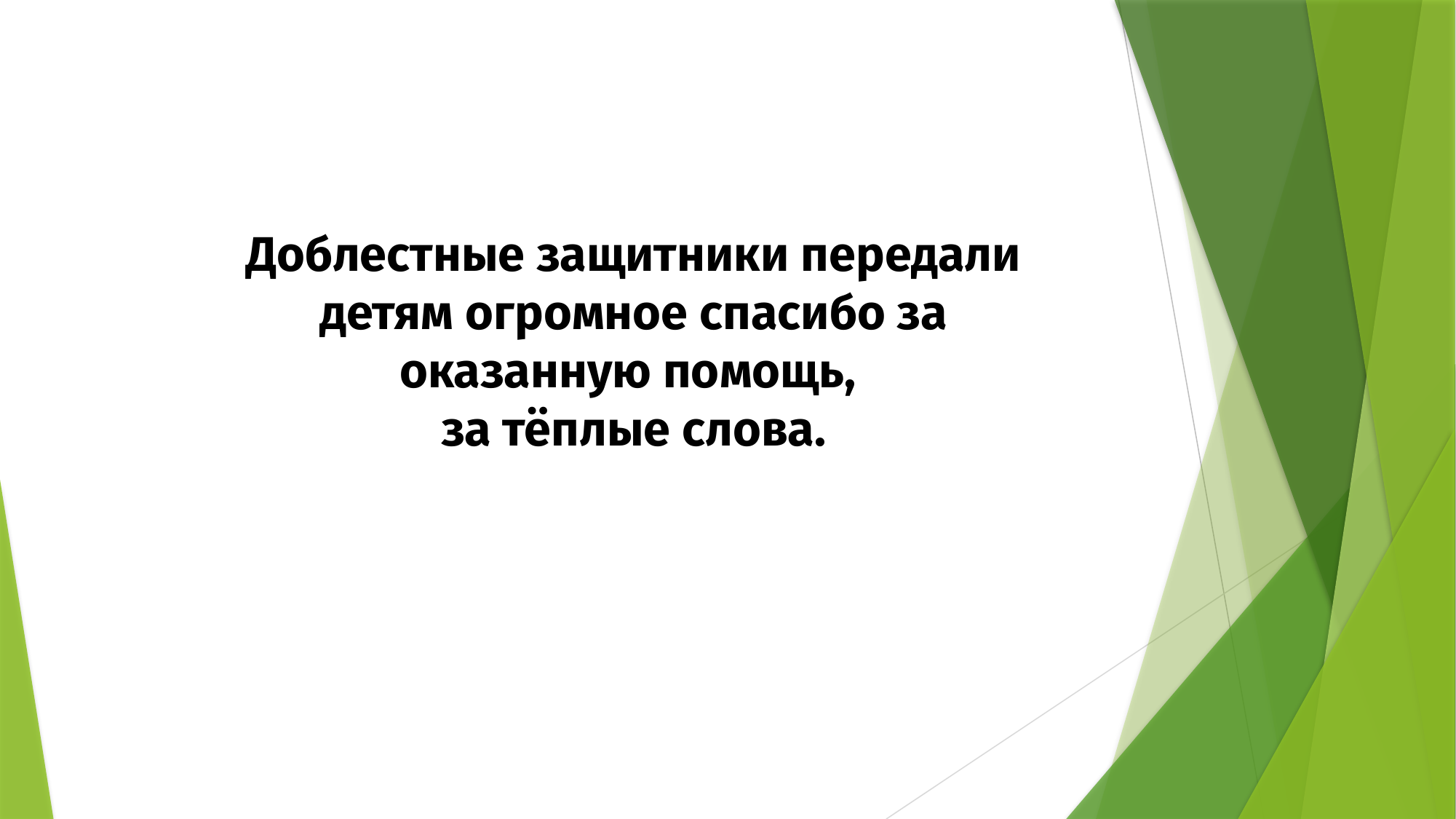

Доблестные защитники передали детям огромное спасибо за оказанную помощь,
за тёплые слова.